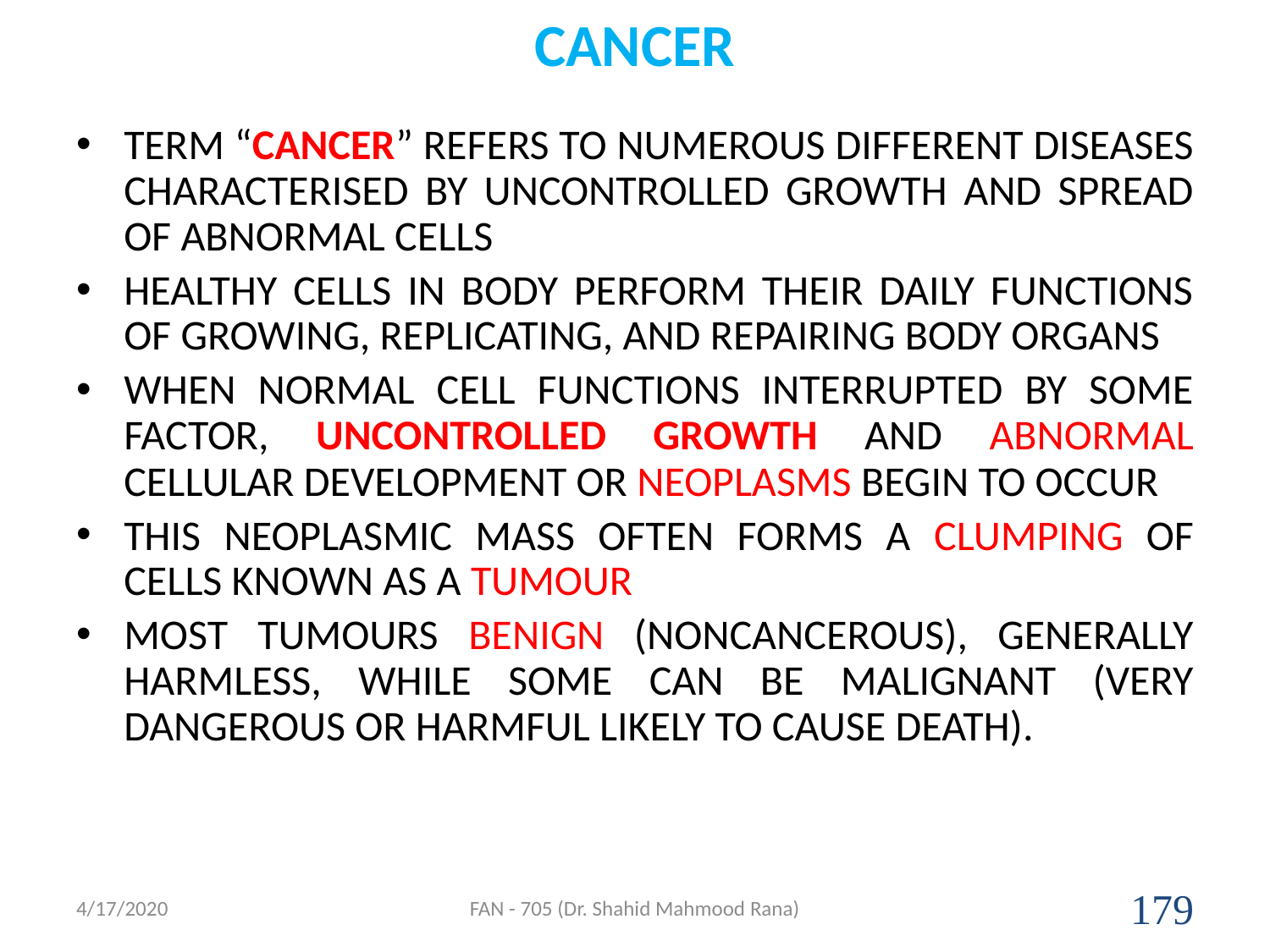

# CANCER
TERM “CANCER” REFERS TO NUMEROUS DIFFERENT DISEASES CHARACTERISED BY UNCONTROLLED GROWTH AND SPREAD OF ABNORMAL CELLS
HEALTHY CELLS IN BODY PERFORM THEIR DAILY FUNCTIONS OF GROWING, REPLICATING, AND REPAIRING BODY ORGANS
WHEN NORMAL CELL FUNCTIONS INTERRUPTED BY SOME FACTOR, UNCONTROLLED GROWTH AND ABNORMAL CELLULAR DEVELOPMENT OR NEOPLASMS BEGIN TO OCCUR
THIS NEOPLASMIC MASS OFTEN FORMS A CLUMPING OF CELLS KNOWN AS A TUMOUR
MOST TUMOURS BENIGN (NONCANCEROUS), GENERALLY HARMLESS, WHILE SOME CAN BE MALIGNANT (VERY DANGEROUS OR HARMFUL LIKELY TO CAUSE DEATH).
4/17/2020
FAN - 705 (Dr. Shahid Mahmood Rana)
179